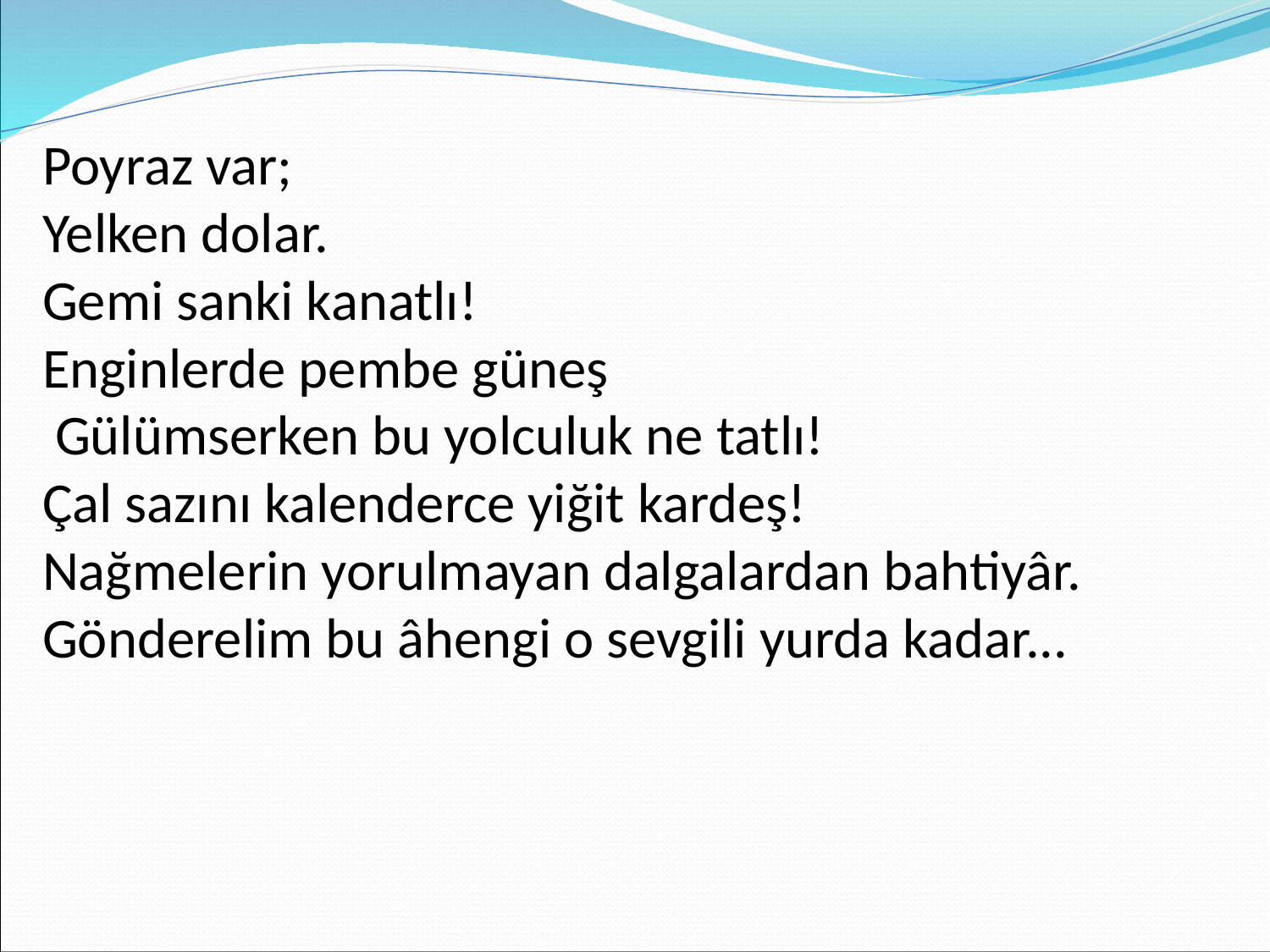

Poyraz var;
Yelken dolar.
Gemi sanki kanatlı!
Enginlerde pembe güneş
 Gülümserken bu yolculuk ne tatlı!
Çal sazını kalenderce yiğit kardeş!
Nağmelerin yorulmayan dalgalardan bahtiyâr. Gönderelim bu âhengi o sevgili yurda kadar...